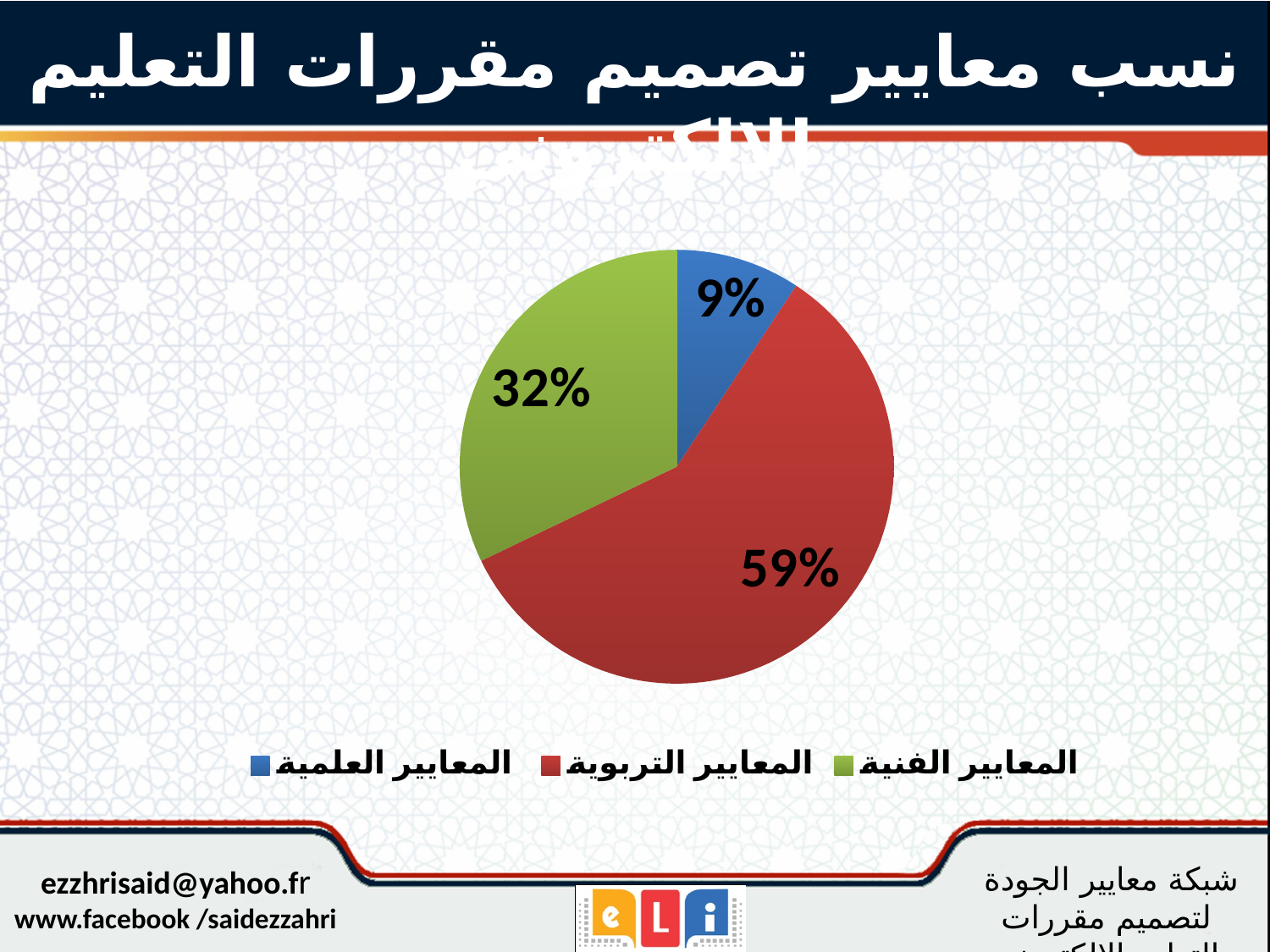

نسب معايير تصميم مقررات التعليم الالكتروني

### Chart

| Category | نسبة نوع من أنواع المعايير |
|---|---|
| المعايير العلمية  | 13.0 |
| المعايير التربوية | 82.0 |
| المعايير الفنية | 45.0 |